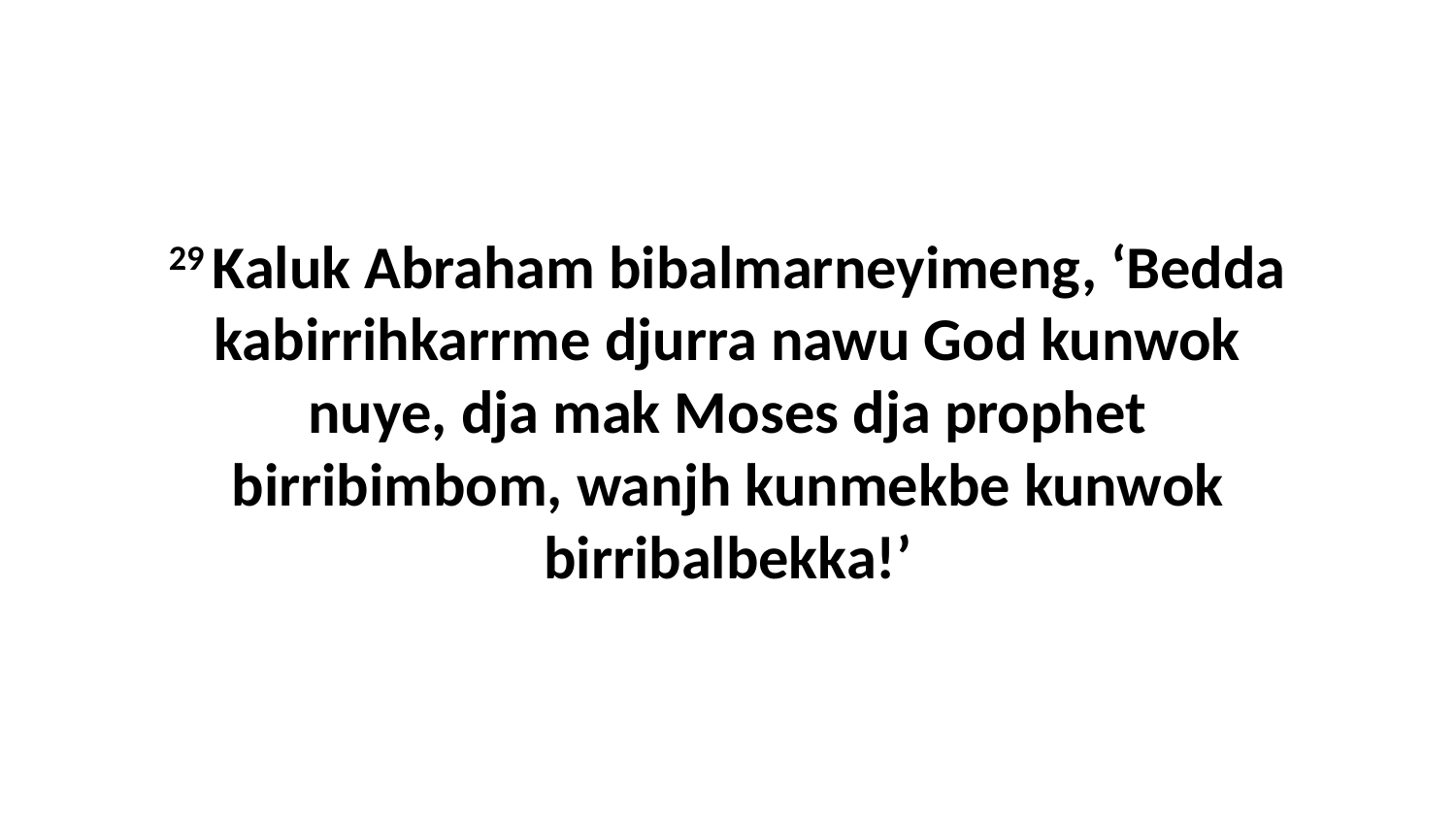

29 Kaluk Abraham bibalmarneyimeng, ‘Bedda kabirrihkarrme djurra nawu God kunwok nuye, dja mak Moses dja prophet birribimbom, wanjh kunmekbe kunwok birribalbekka!’